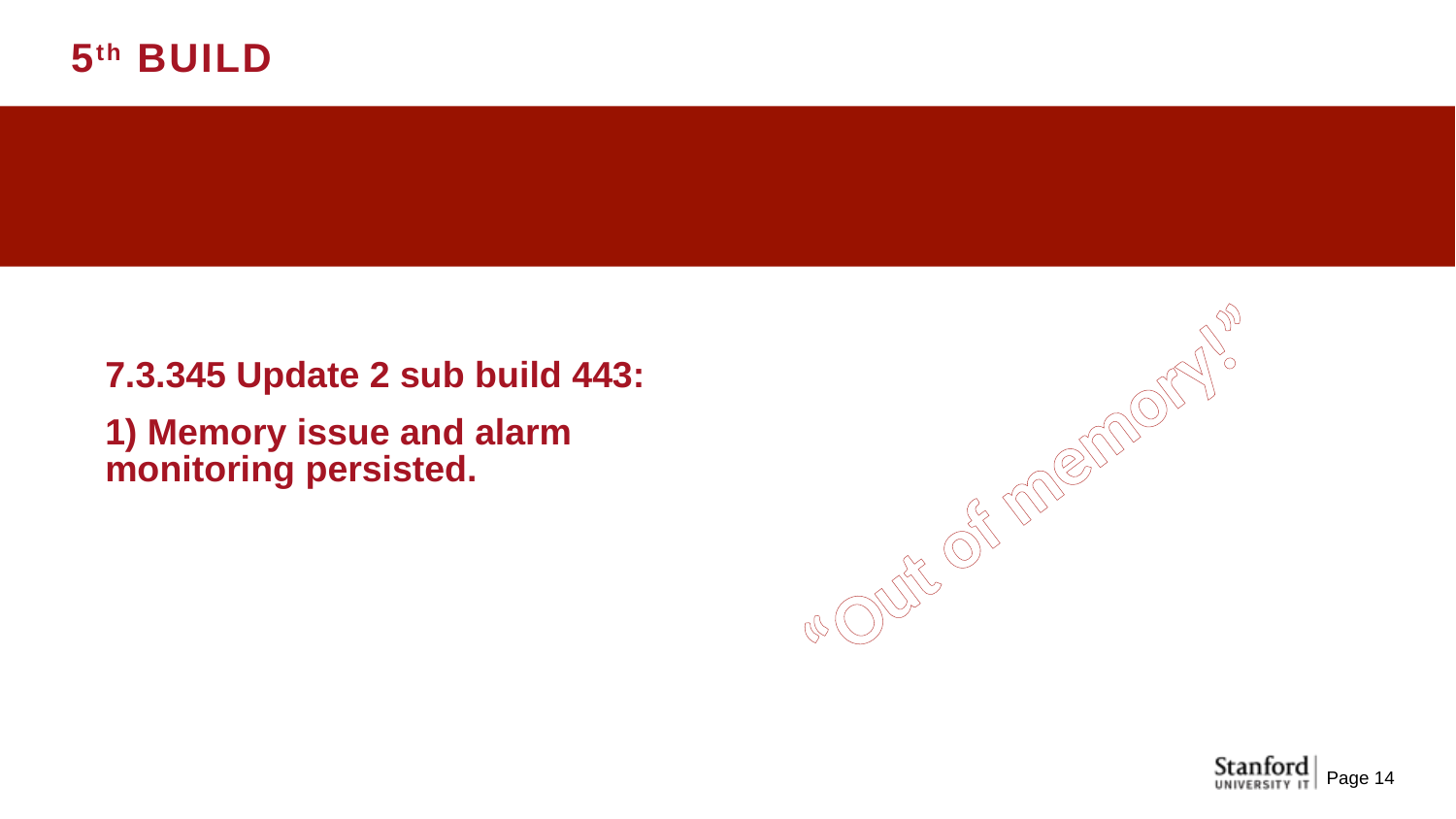

5th BUILD

7.3.345 Update 2 sub build 443:
1) Memory issue and alarm monitoring persisted.
“Out of memory!”